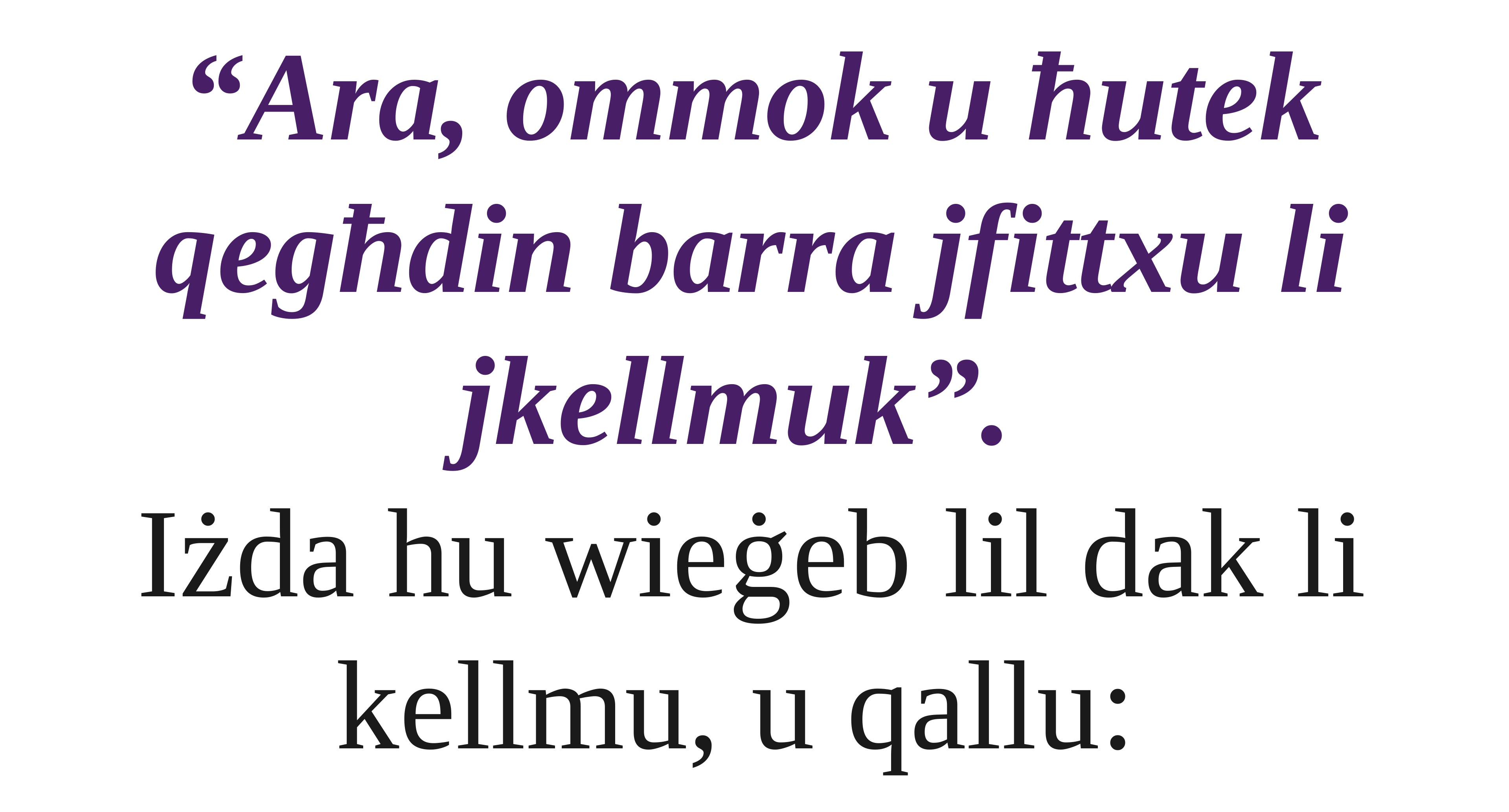

“Ara, ommok u ħutek qegħdin barra jfittxu li jkellmuk”.
Iżda hu wieġeb lil dak li kellmu, u qallu: